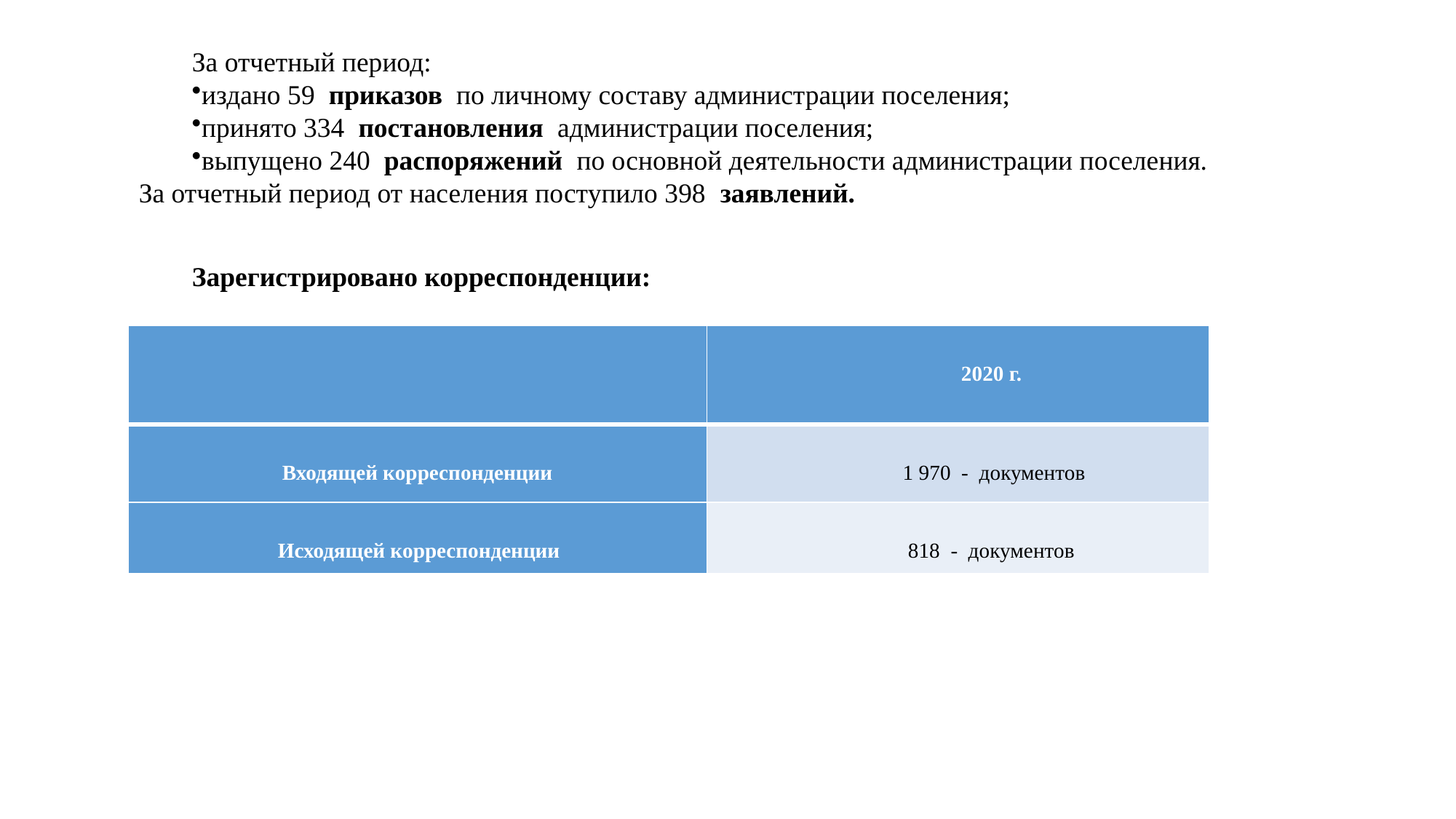

За отчетный период:
издано 59  приказов  по личному составу администрации поселения;
принято 334  постановления  администрации поселения;
выпущено 240  распоряжений  по основной деятельности администрации поселения.
За отчетный период от населения поступило 398  заявлений.

Зарегистрировано корреспонденции:
|  | 2020 г. |
| --- | --- |
| Входящей корреспонденции | 1 970 - документов |
| Исходящей корреспонденции | 818 - документов |